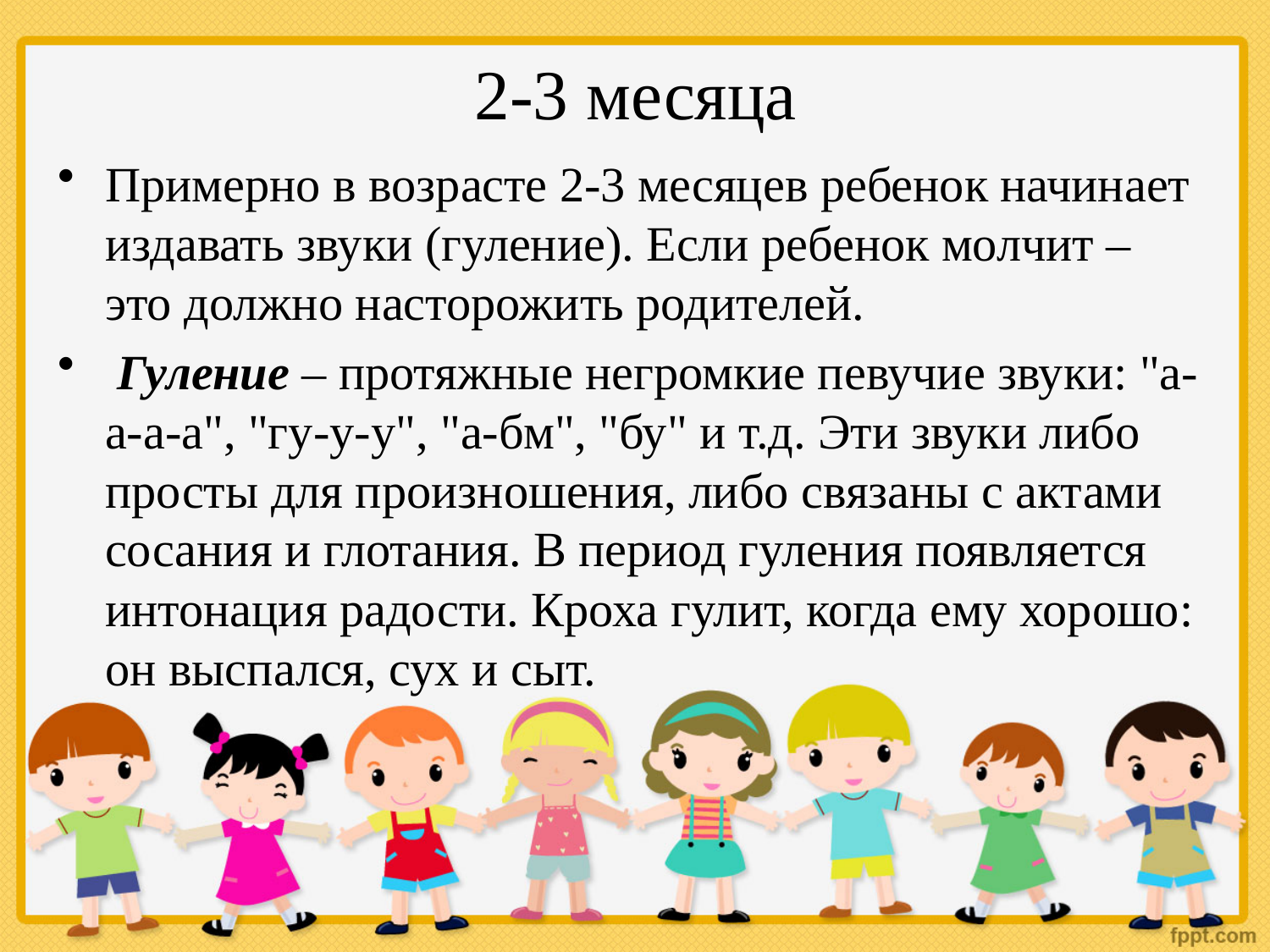

# 2-3 месяца
Примерно в возрасте 2-3 месяцев ребенок начинает издавать звуки (гуление). Если ребенок молчит – это должно насторожить родителей.
 Гуление – протяжные негромкие певучие звуки: "а-а-а-а", "гу-у-у", "а-бм", "бу" и т.д. Эти звуки либо просты для произношения, либо связаны с актами сосания и глотания. В период гуления появляется интонация радости. Кроха гулит, когда ему хорошо: он выспался, сух и сыт.